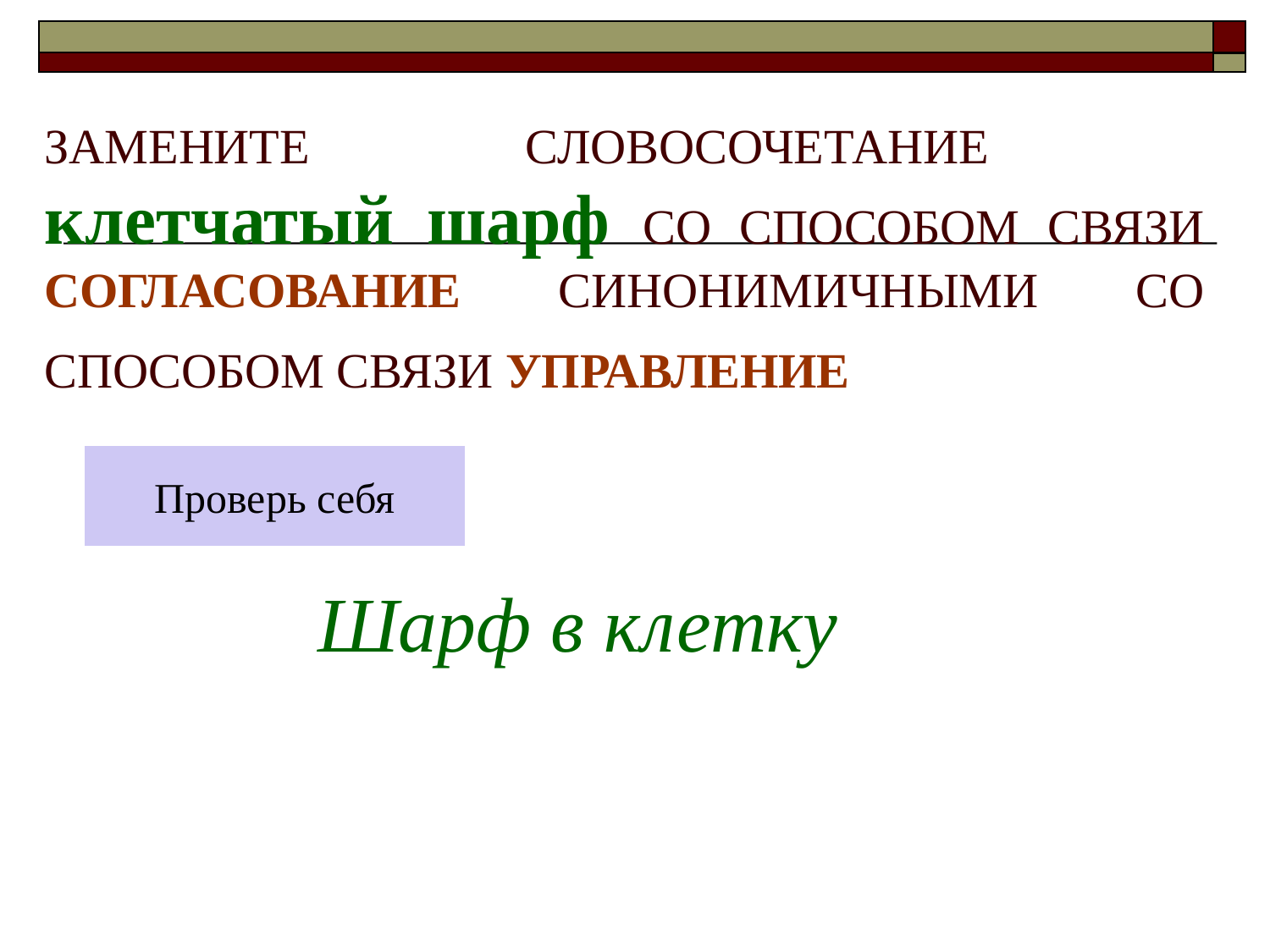

# ЗАМЕНИТЕ СЛОВОСОЧЕТАНИЕ клетчатый шарф СО СПОСОБОМ СВЯЗИ СОГЛАСОВАНИЕ СИНОНИМИЧНЫМИ СО СПОСОБОМ СВЯЗИ УПРАВЛЕНИЕ
Проверь себя
Шарф в клетку